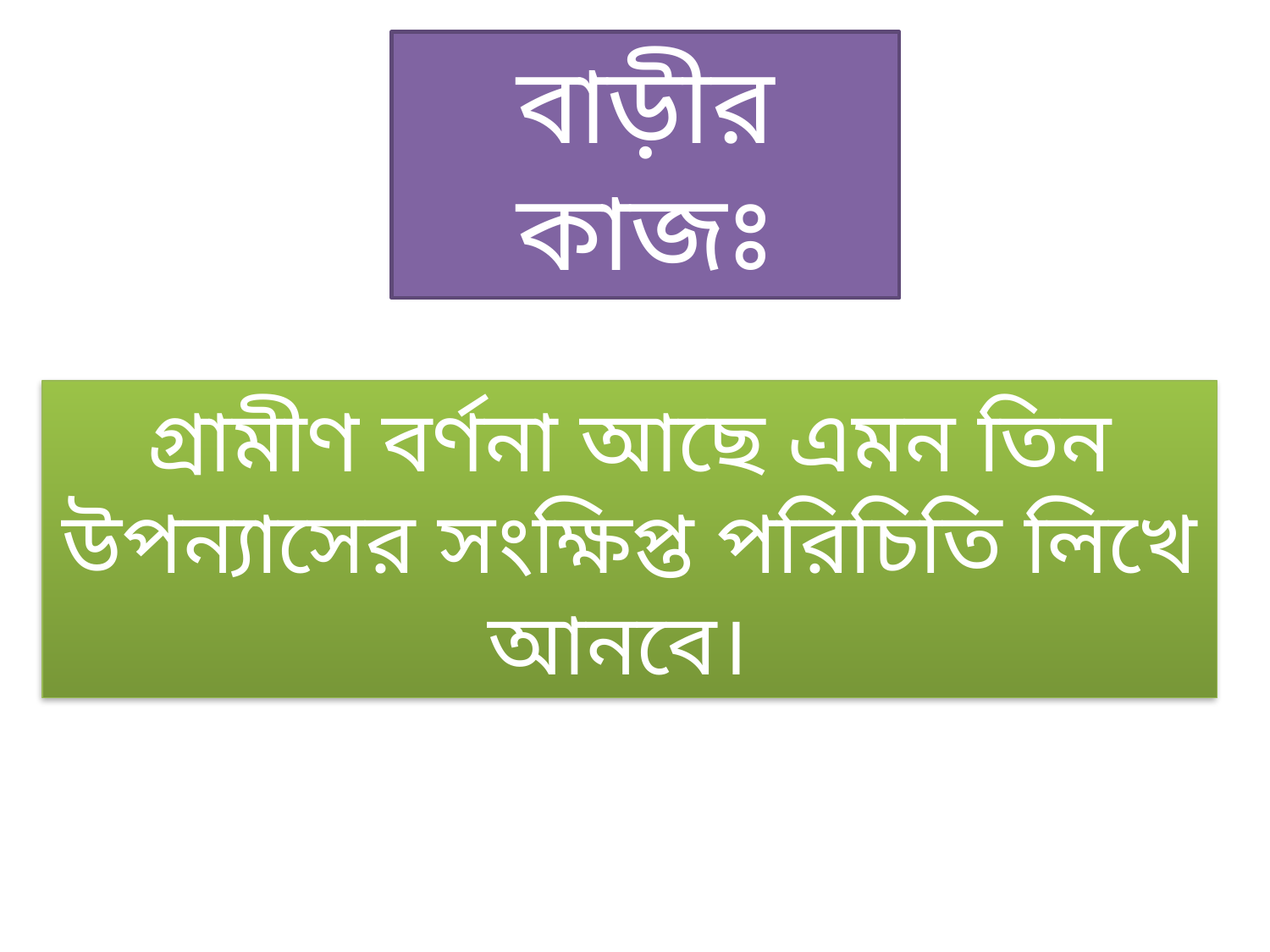

বাড়ীর কাজঃ
গ্রামীণ বর্ণনা আছে এমন তিন উপন্যাসের সংক্ষিপ্ত পরিচিতি লিখে আনবে।